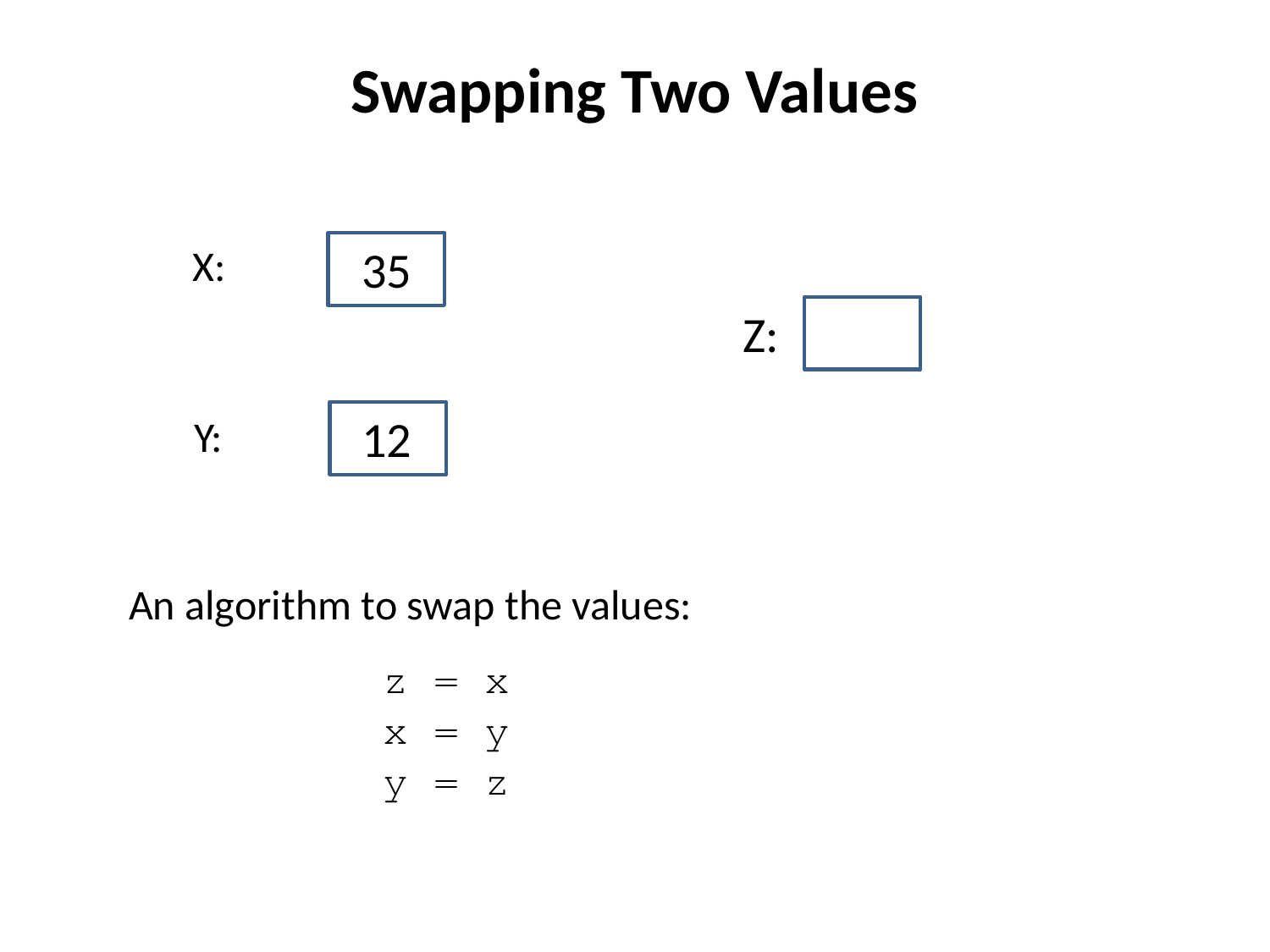

# Swapping Two Values
X:

35
Z:

12
Y:
An algorithm to swap the values:
z = x
x = y
y = z